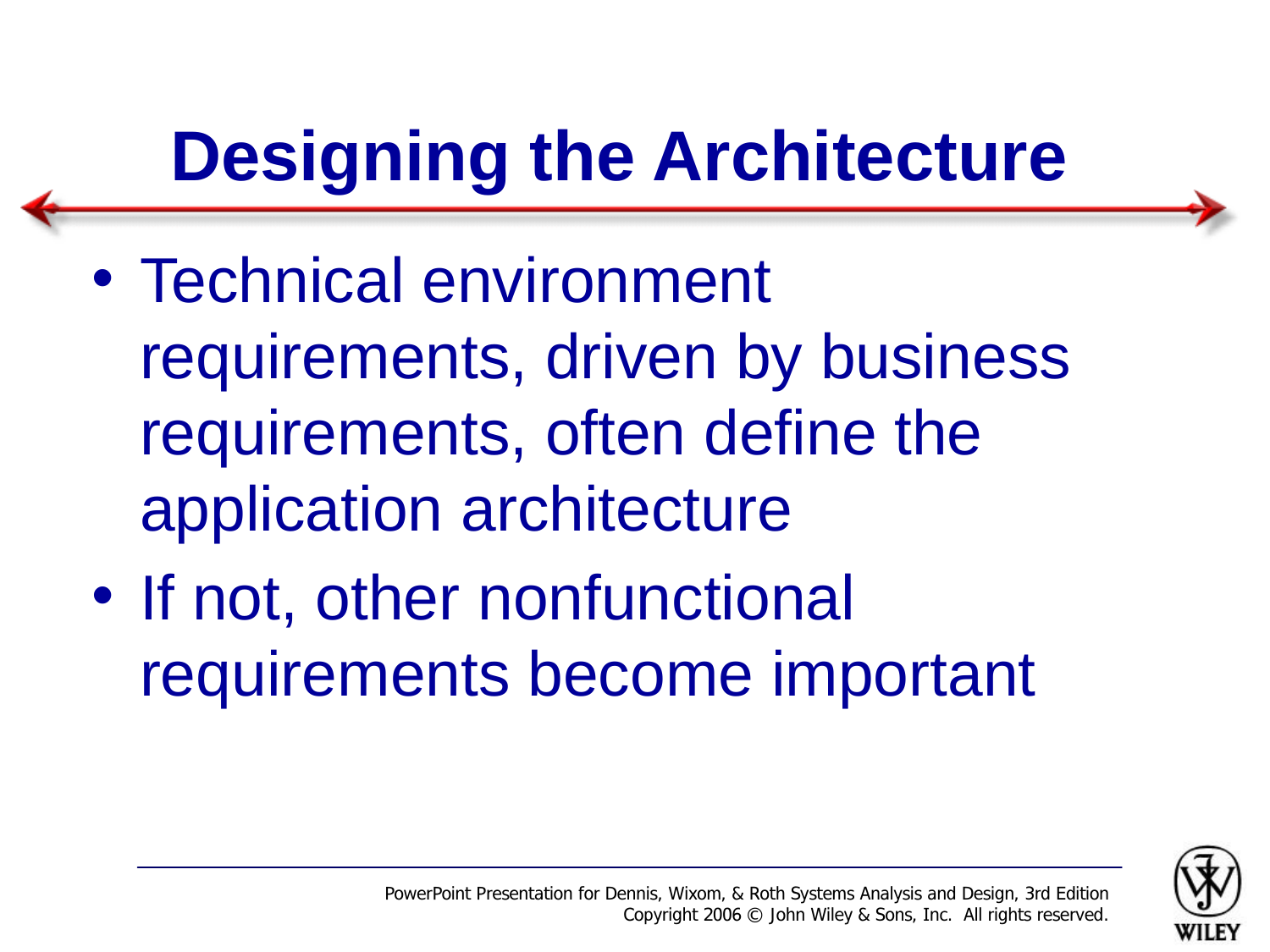

# Designing the Architecture
Technical environment requirements, driven by business requirements, often define the application architecture
If not, other nonfunctional requirements become important

PowerPoint Presentation for Dennis, Wixom, & Roth Systems Analysis and Design, 3rd Edition
Copyright 2006 © John Wiley & Sons, Inc.  All rights reserved.